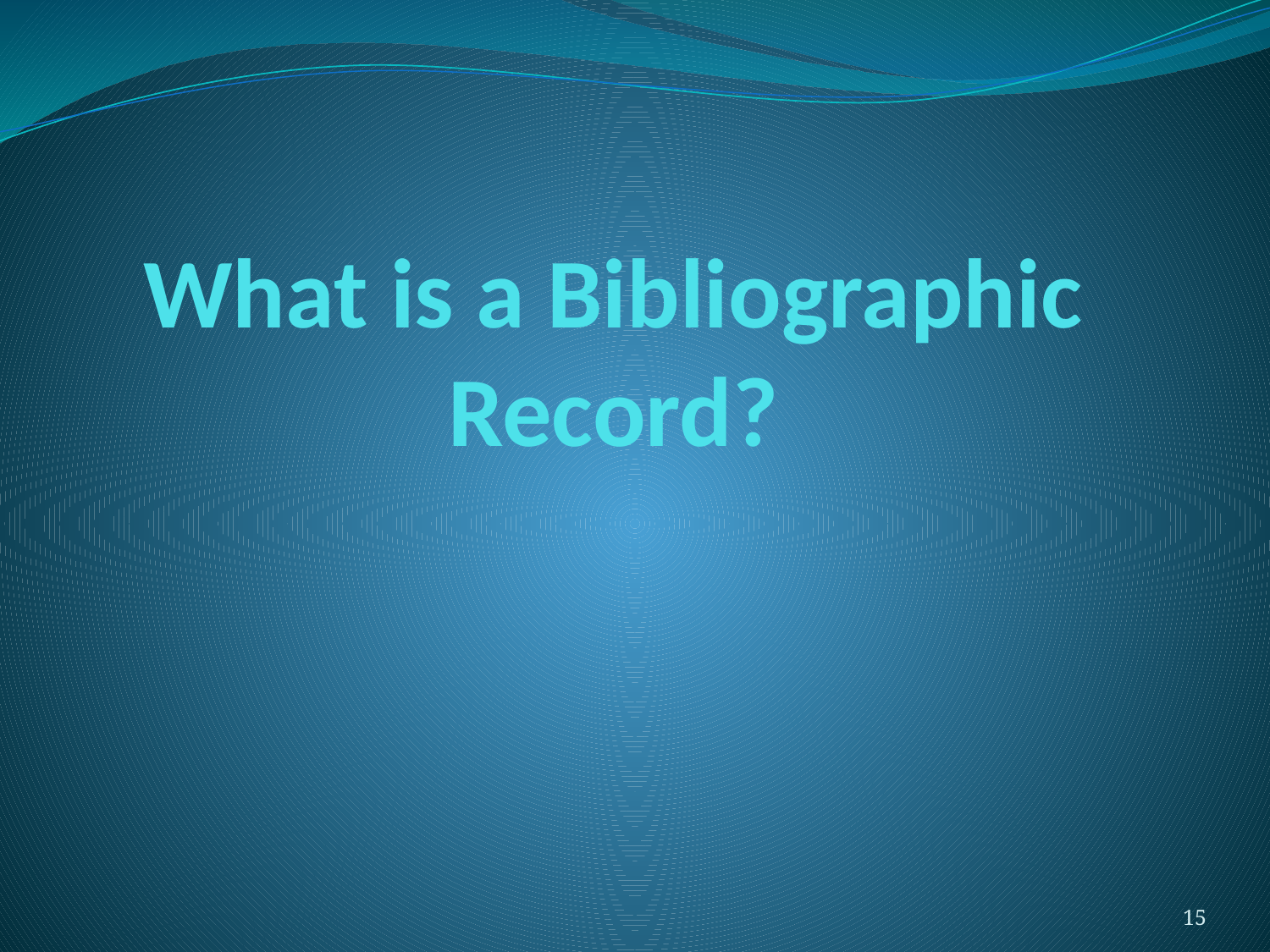

# What is a Bibliographic Record?
15